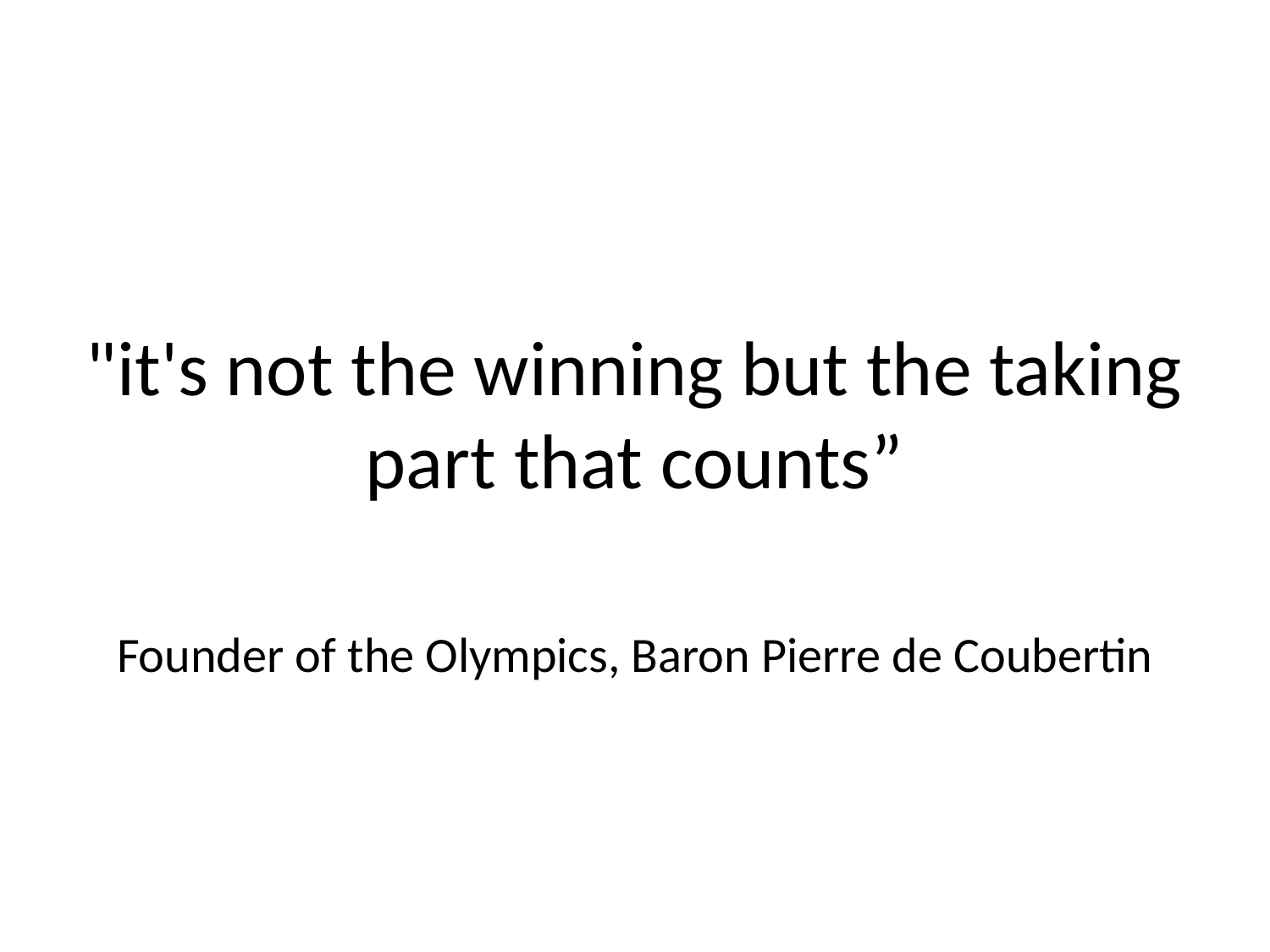

"it's not the winning but the taking part that counts”

Founder of the Olympics, Baron Pierre de Coubertin